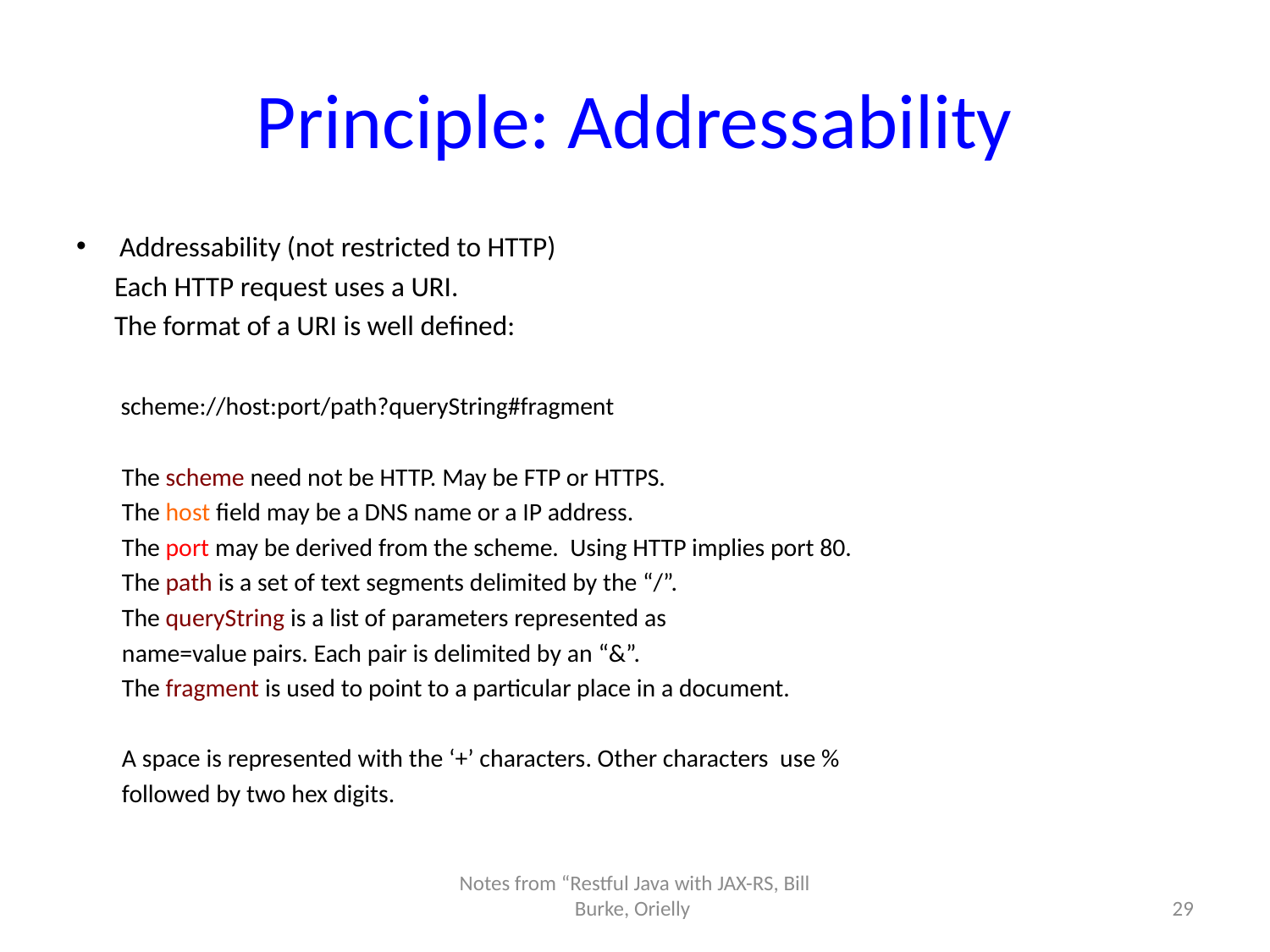

# Principle: Addressability
Addressability (not restricted to HTTP)
      Each HTTP request uses a URI.
      The format of a URI is well defined:

       scheme://host:port/path?queryString#fragment

        The scheme need not be HTTP. May be FTP or HTTPS.
        The host field may be a DNS name or a IP address.
        The port may be derived from the scheme.  Using HTTP implies port 80.
        The path is a set of text segments delimited by the “/”.
        The queryString is a list of parameters represented as
        name=value pairs. Each pair is delimited by an “&”.
        The fragment is used to point to a particular place in a document.

        A space is represented with the ‘+’ characters. Other characters  use %
        followed by two hex digits.

Notes from “Restful Java with JAX-RS, Bill Burke, Orielly

29